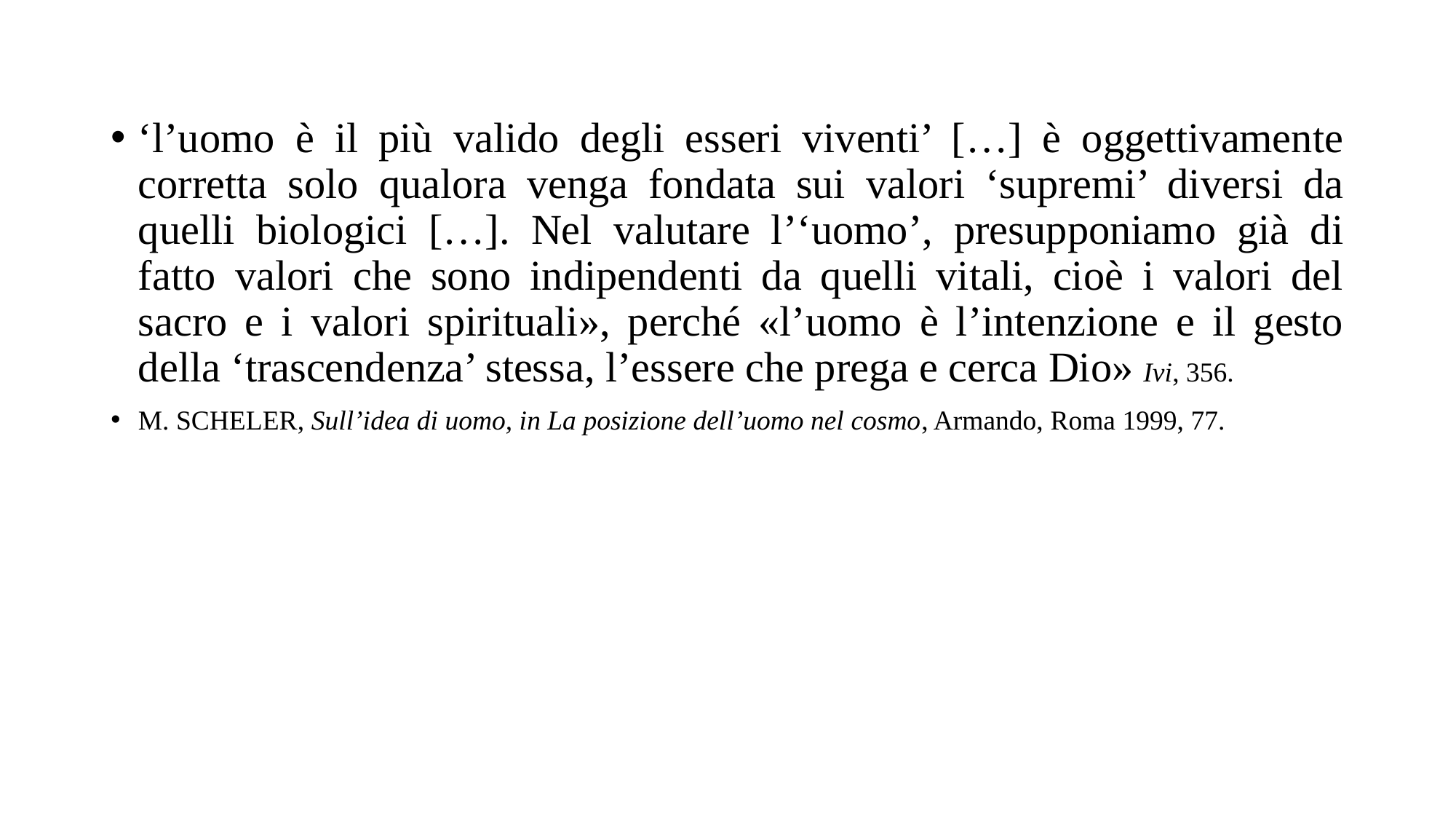

#
‘l’uomo è il più valido degli esseri viventi’ […] è oggettivamente corretta solo qualora venga fondata sui valori ‘supremi’ diversi da quelli biologici […]. Nel valutare l’‘uomo’, presupponiamo già di fatto valori che sono indipendenti da quelli vitali, cioè i valori del sacro e i valori spirituali», perché «l’uomo è l’intenzione e il gesto della ‘trascendenza’ stessa, l’essere che prega e cerca Dio» Ivi, 356.
M. Scheler, Sull’idea di uomo, in La posizione dell’uomo nel cosmo, Armando, Roma 1999, 77.